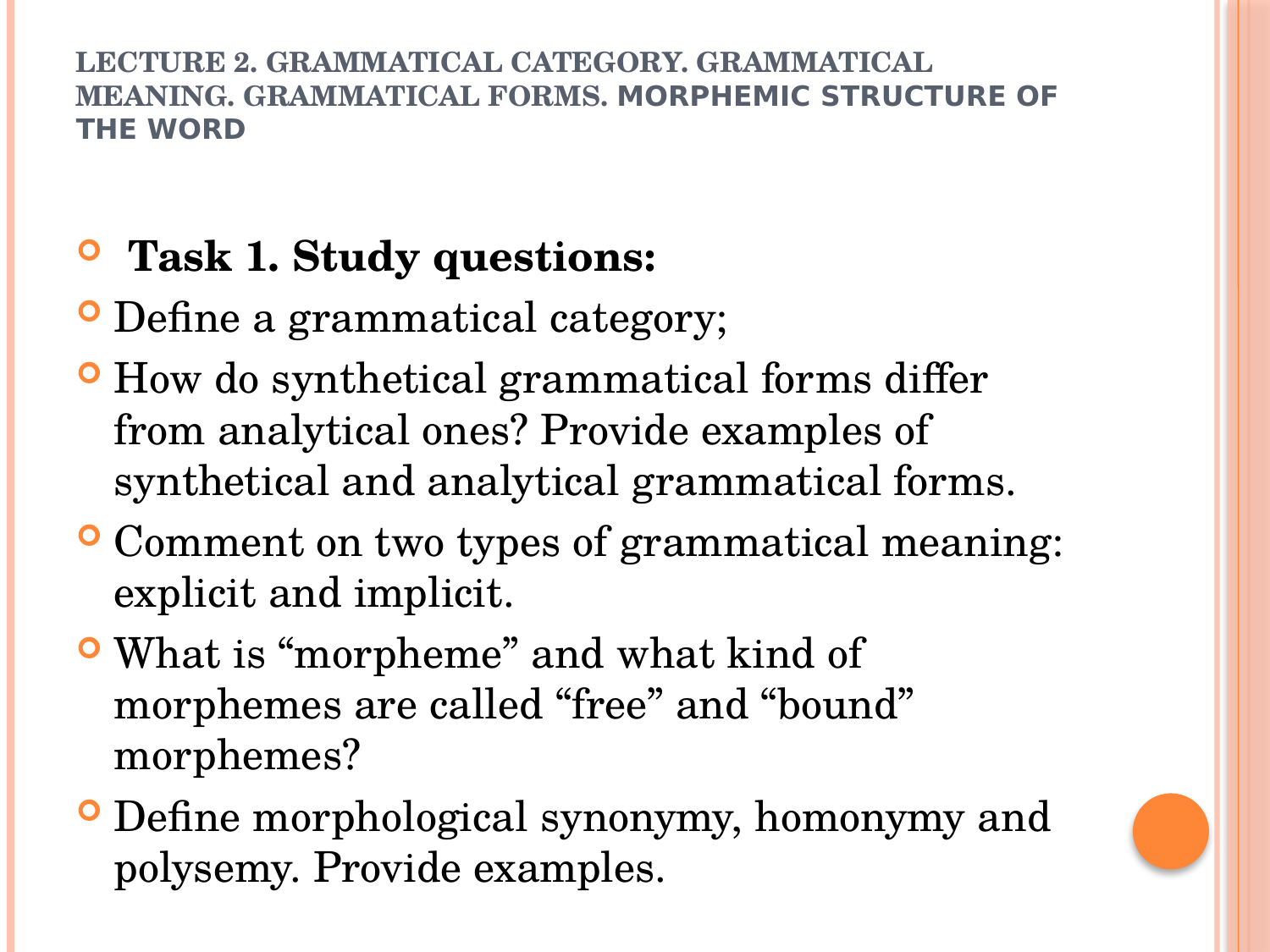

# LECTURE 2. GRAMMATICAL CATEGORY. GRAMMATICAL MEANING. GRAMMATICAL FORMS. MORPHEMIC STRUCTURE OF THE WORD
 Task 1. Study questions:
Define a grammatical category;
How do synthetical grammatical forms differ from analytical ones? Provide examples of synthetical and analytical grammatical forms.
Comment on two types of grammatical meaning: explicit and implicit.
What is “morpheme” and what kind of morphemes are called “free” and “bound” morphemes?
Define morphological synonymy, homonymy and polysemy. Provide examples.